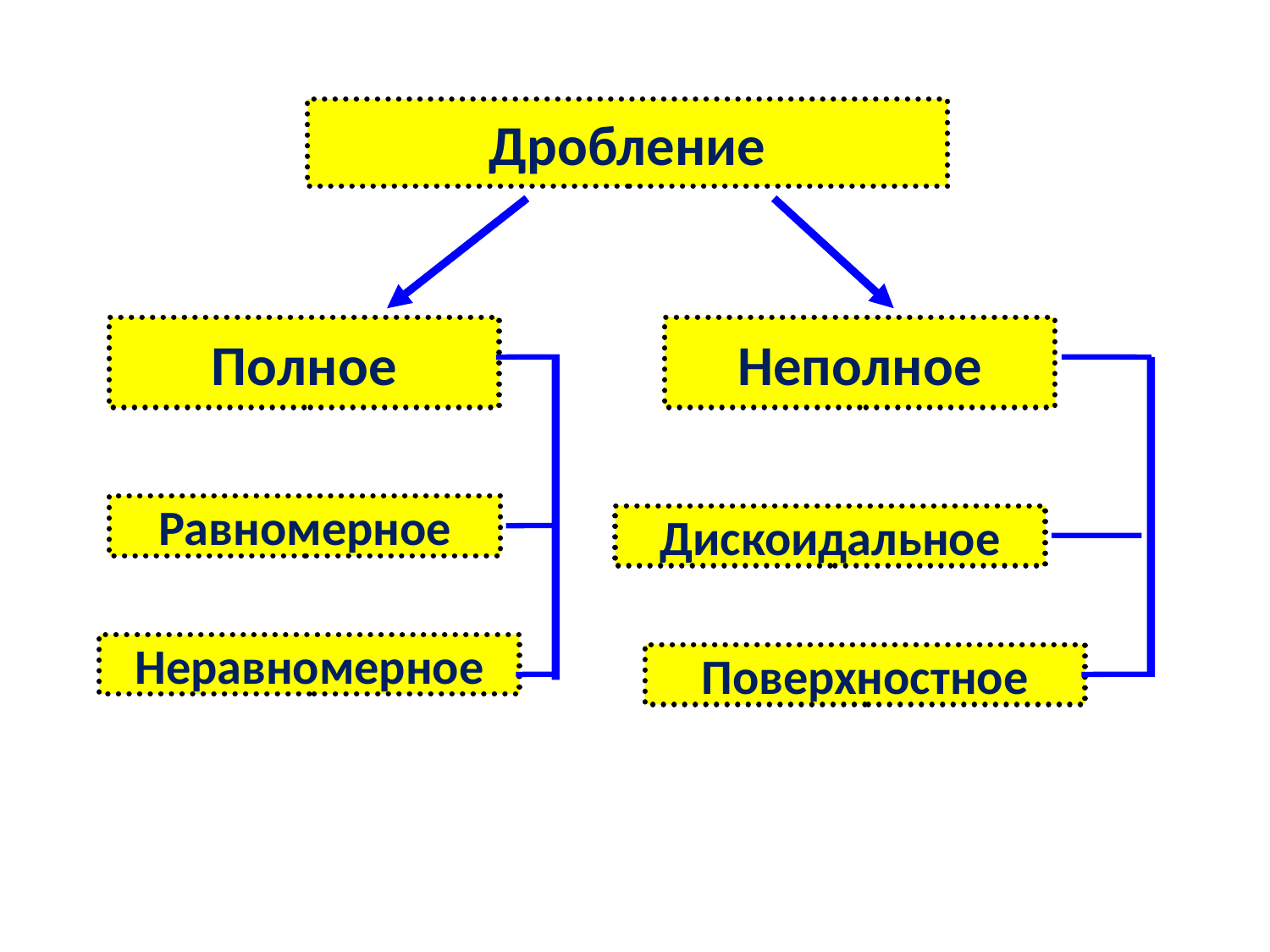

Дробление

Полное
Неполное

Равномерное
Дискоидальное

Неравномерное
Поверхностное